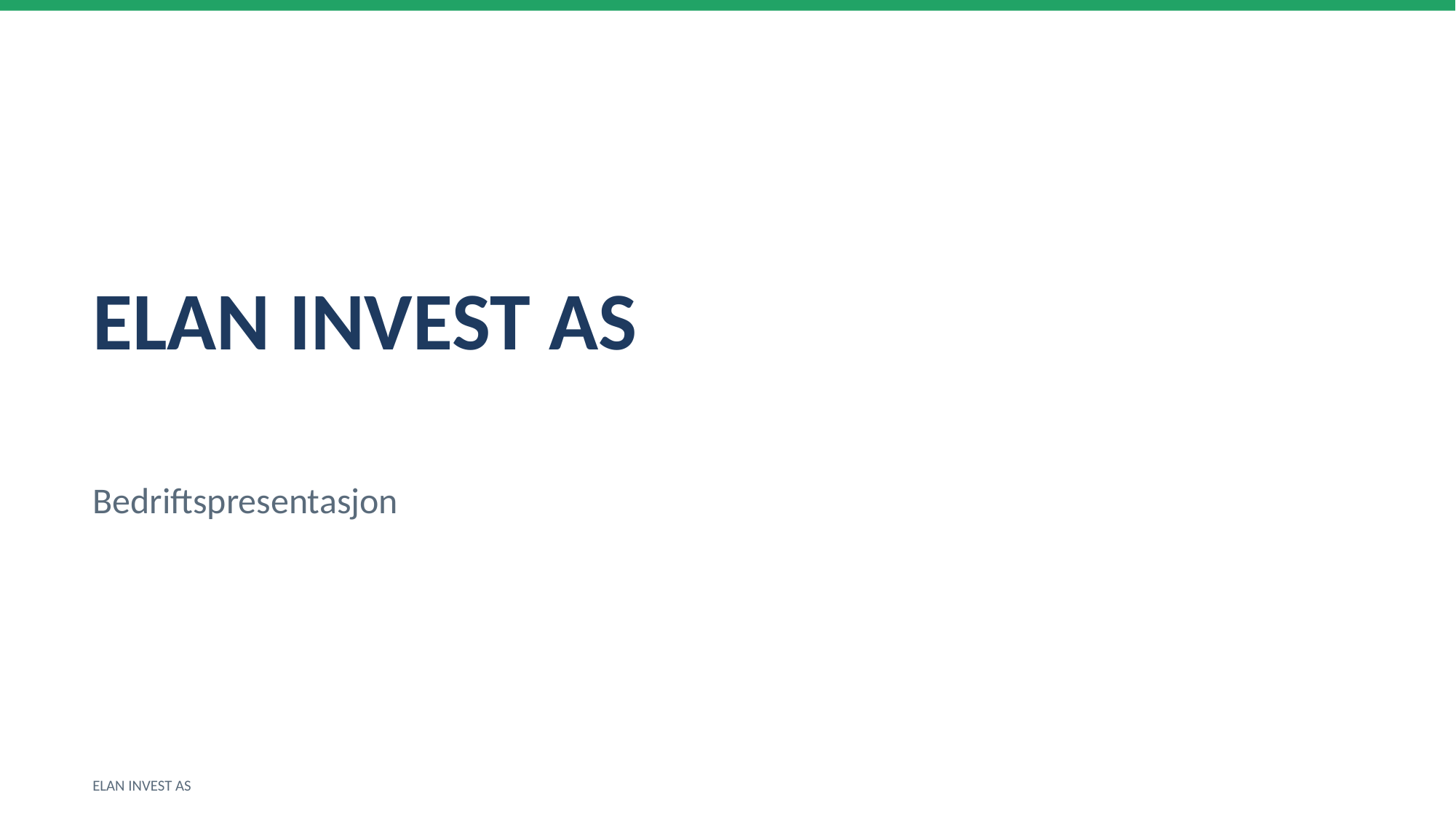

ELAN INVEST AS
Bedriftspresentasjon
ELAN INVEST AS